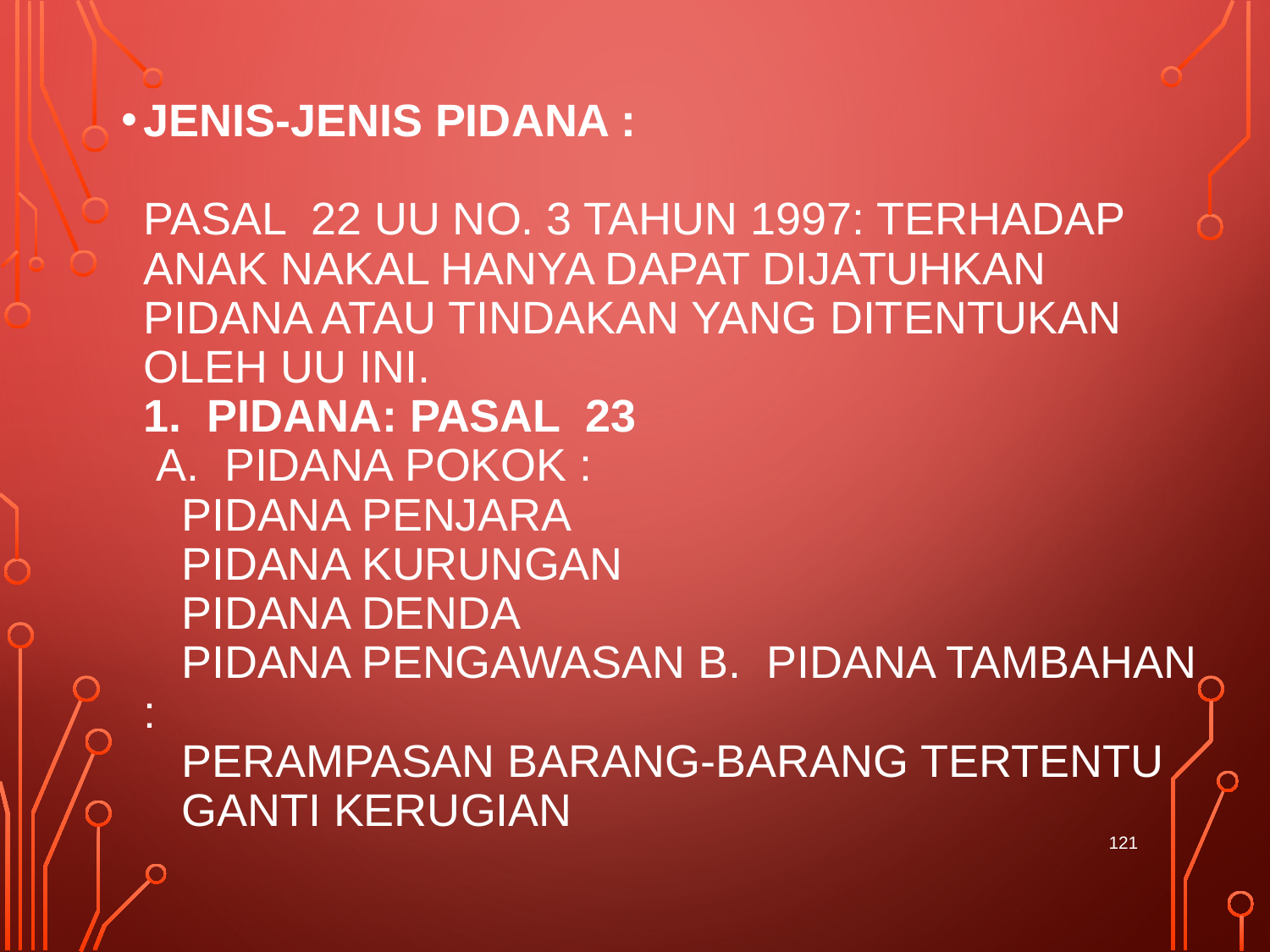

# JENIS-JENIS PIDANA :   Pasal  22 UU No. 3 Tahun 1997: terhadap anak nakal hanya dapat dijatuhkan pidana atau tindakan yang ditentukan oleh UU ini. 1.  Pidana: Pasal  23  a.  Pidana Pokok :    pidana penjara    pidana kurungan    pidana denda    pidana pengawasan b.  Pidana tambahan :    perampasan barang-barang tertentu    ganti kerugian
121